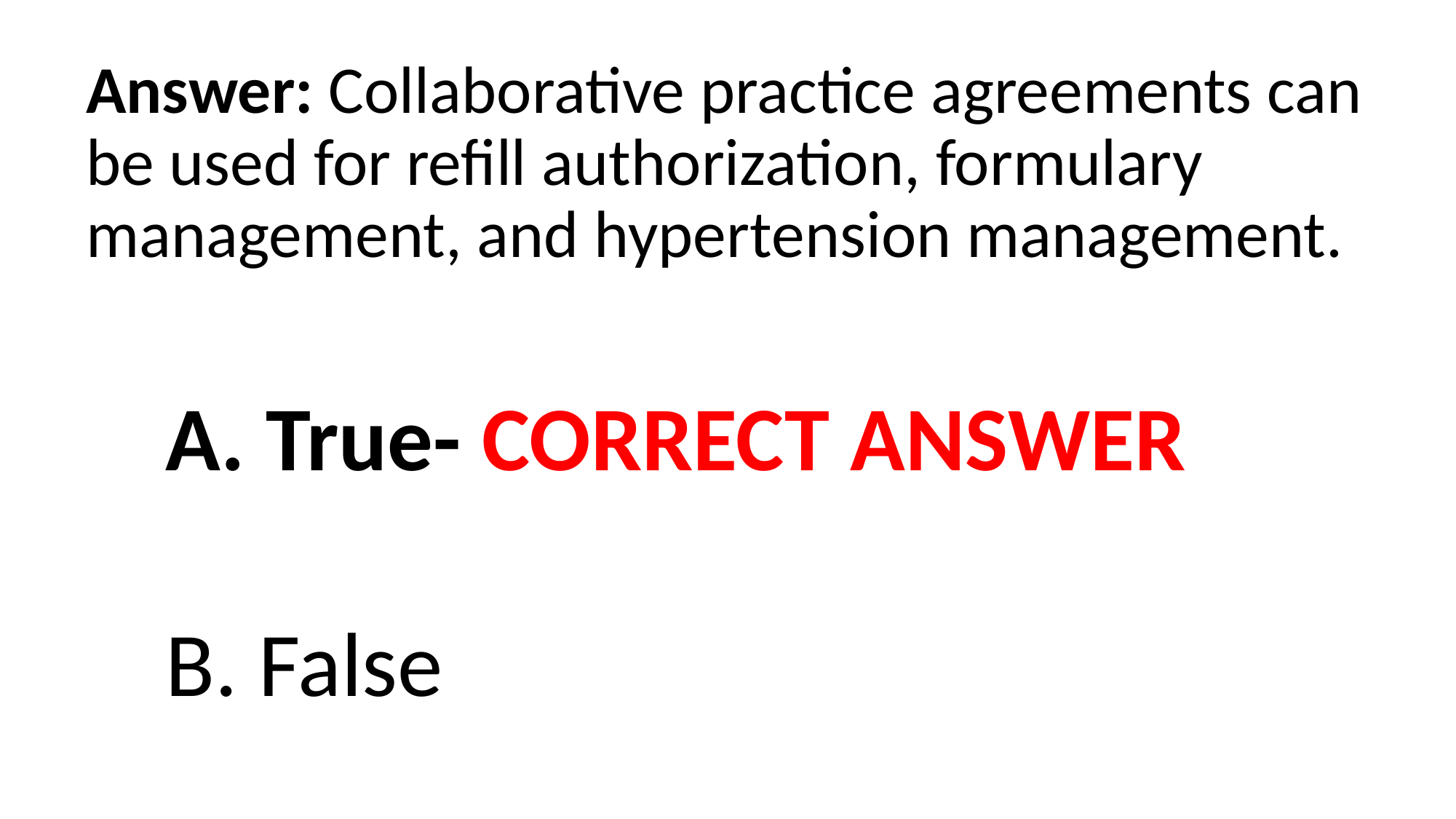

# Answer: Collaborative practice agreements can be used for refill authorization, formulary management, and hypertension management.

 True- CORRECT ANSWER

 False